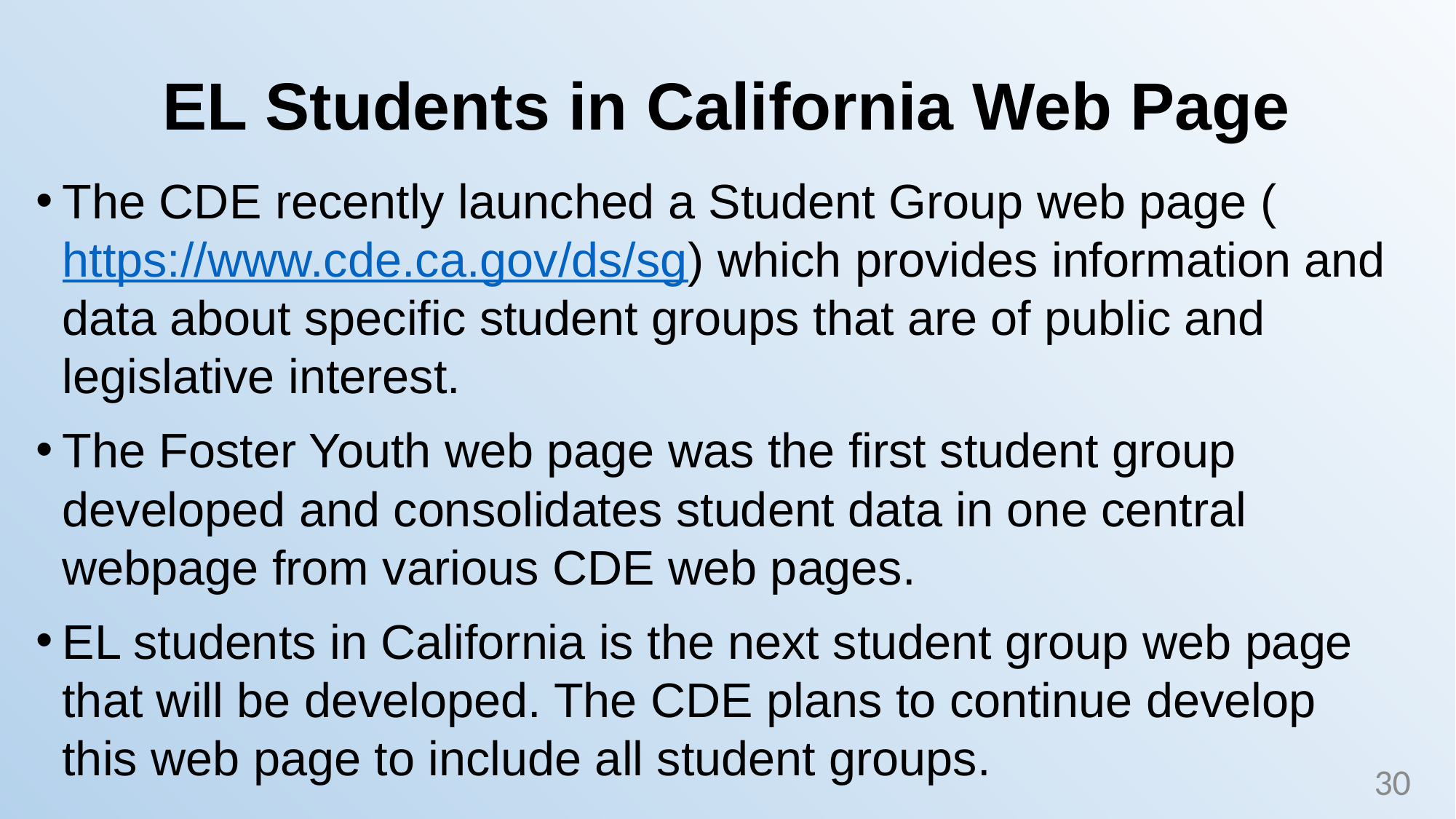

# EL Students in California Web Page
The CDE recently launched a Student Group web page (https://www.cde.ca.gov/ds/sg) which provides information and data about specific student groups that are of public and legislative interest.
The Foster Youth web page was the first student group developed and consolidates student data in one central webpage from various CDE web pages.
EL students in California is the next student group web page that will be developed. The CDE plans to continue develop  this web page to include all student groups.
30